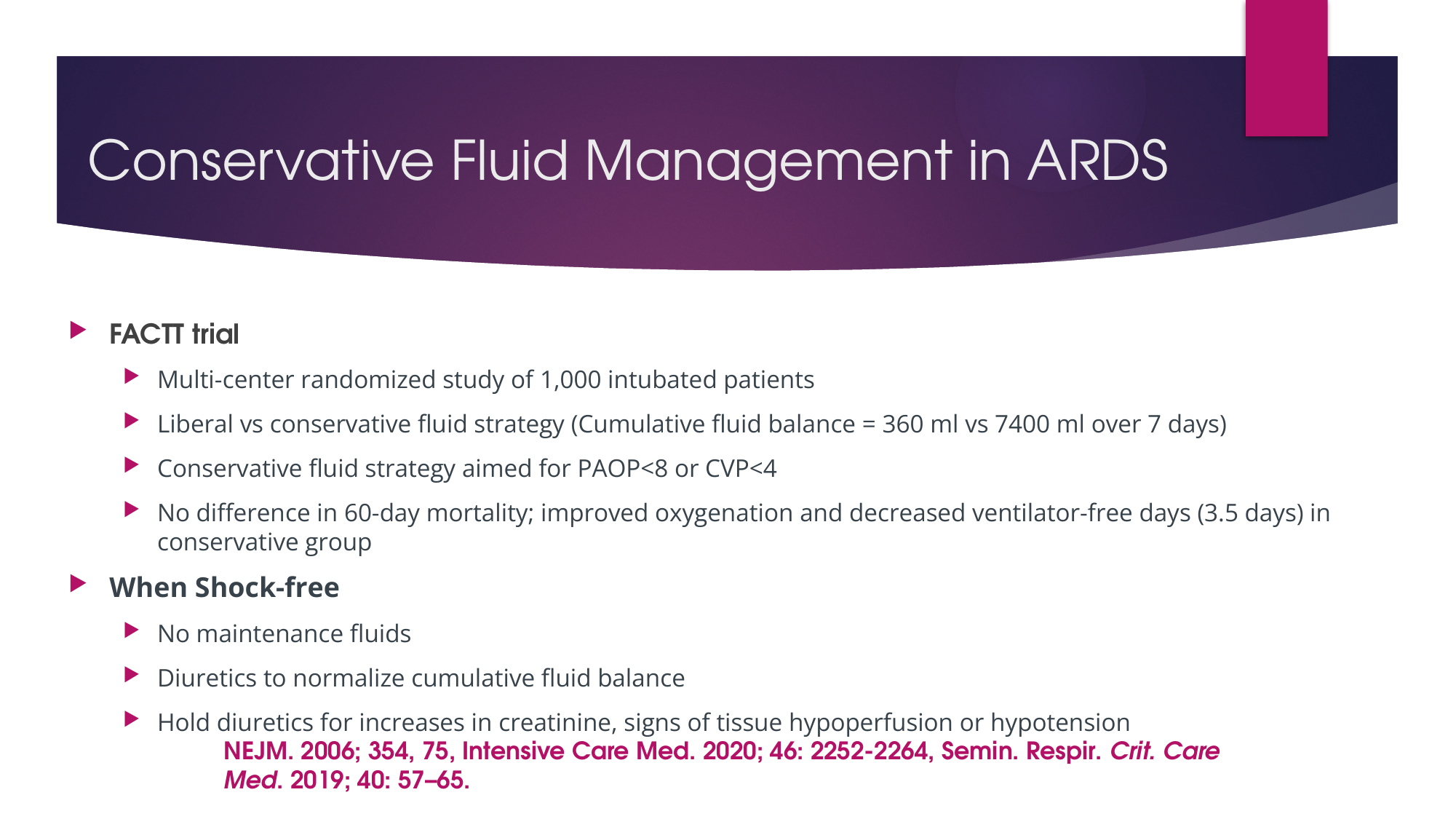

# Conservative Fluid Management in ARDS
FACTT trial
Multi-center randomized study of 1,000 intubated patients
Liberal vs conservative fluid strategy (Cumulative fluid balance = 360 ml vs 7400 ml over 7 days)
Conservative fluid strategy aimed for PAOP<8 or CVP<4
No difference in 60-day mortality; improved oxygenation and decreased ventilator-free days (3.5 days) in conservative group
When Shock-free
No maintenance fluids
Diuretics to normalize cumulative fluid balance
Hold diuretics for increases in creatinine, signs of tissue hypoperfusion or hypotension
NEJM. 2006; 354, 75, Intensive Care Med. 2020; 46: 2252-2264, Semin. Respir. Crit. Care Med. 2019; 40: 57–65.